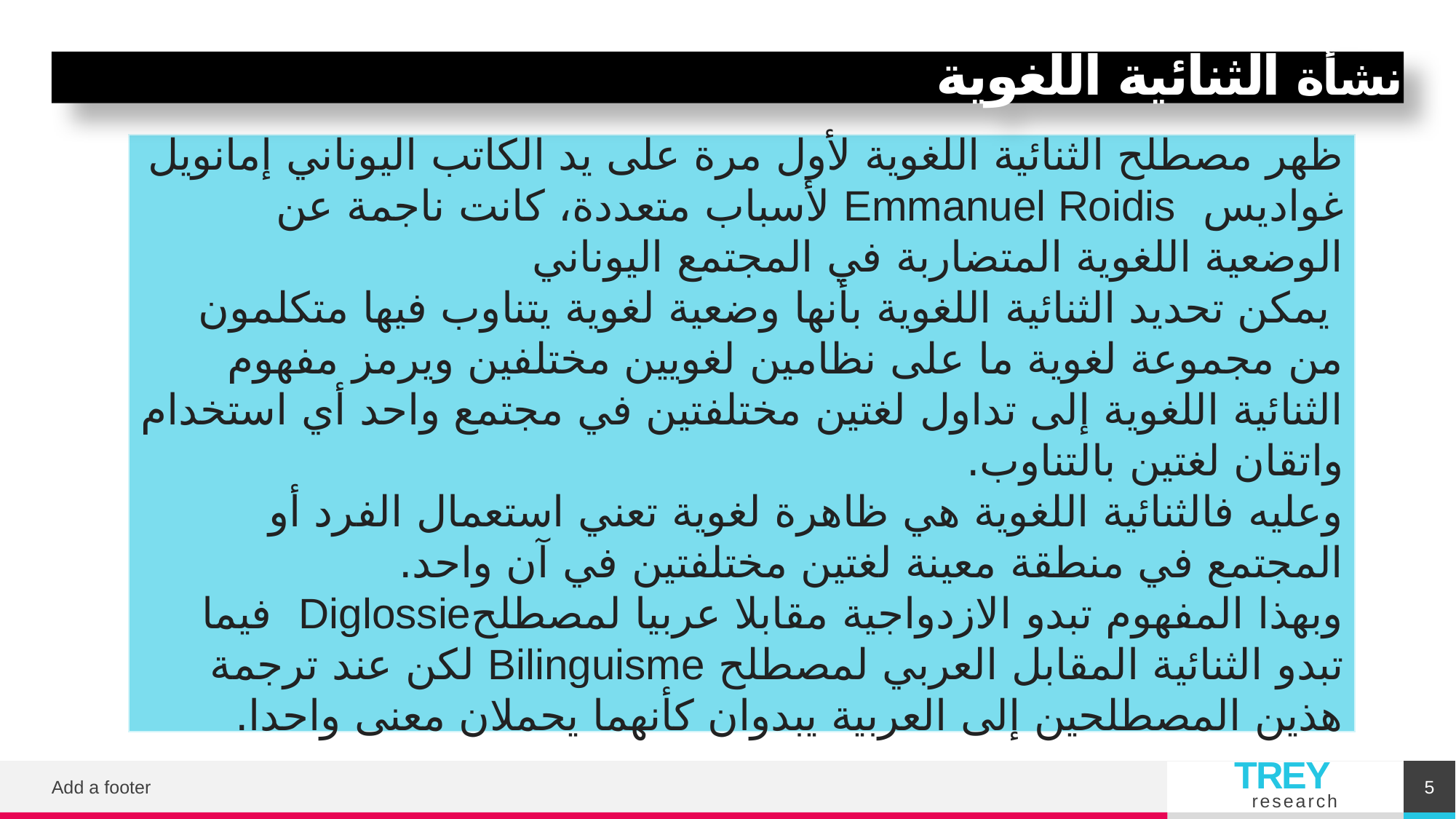

# نشأة الثنائية اللغوية
ظهر مصطلح الثنائية اللغوية لأول مرة على يد الكاتب اليوناني إمانويل غواديس  Emmanuel Roidis لأسباب متعددة، كانت ناجمة عن الوضعية اللغوية المتضاربة في المجتمع اليوناني
 يمكن تحديد الثنائية اللغوية بأنها وضعية لغوية يتناوب فيها متكلمون من مجموعة لغوية ما على نظامين لغويين مختلفين ويرمز مفهوم الثنائية اللغوية إلى تداول لغتين مختلفتين في مجتمع واحد أي استخدام واتقان لغتين بالتناوب.
وعليه فالثنائية اللغوية هي ظاهرة لغوية تعني استعمال الفرد أو المجتمع في منطقة معينة لغتين مختلفتين في آن واحد.
وبهذا المفهوم تبدو الازدواجية مقابلا عربيا لمصطلحDiglossie  فيما تبدو الثنائية المقابل العربي لمصطلح Bilinguisme لكن عند ترجمة هذين المصطلحين إلى العربية يبدوان كأنهما يحملان معنى واحدا.
5
Add a footer